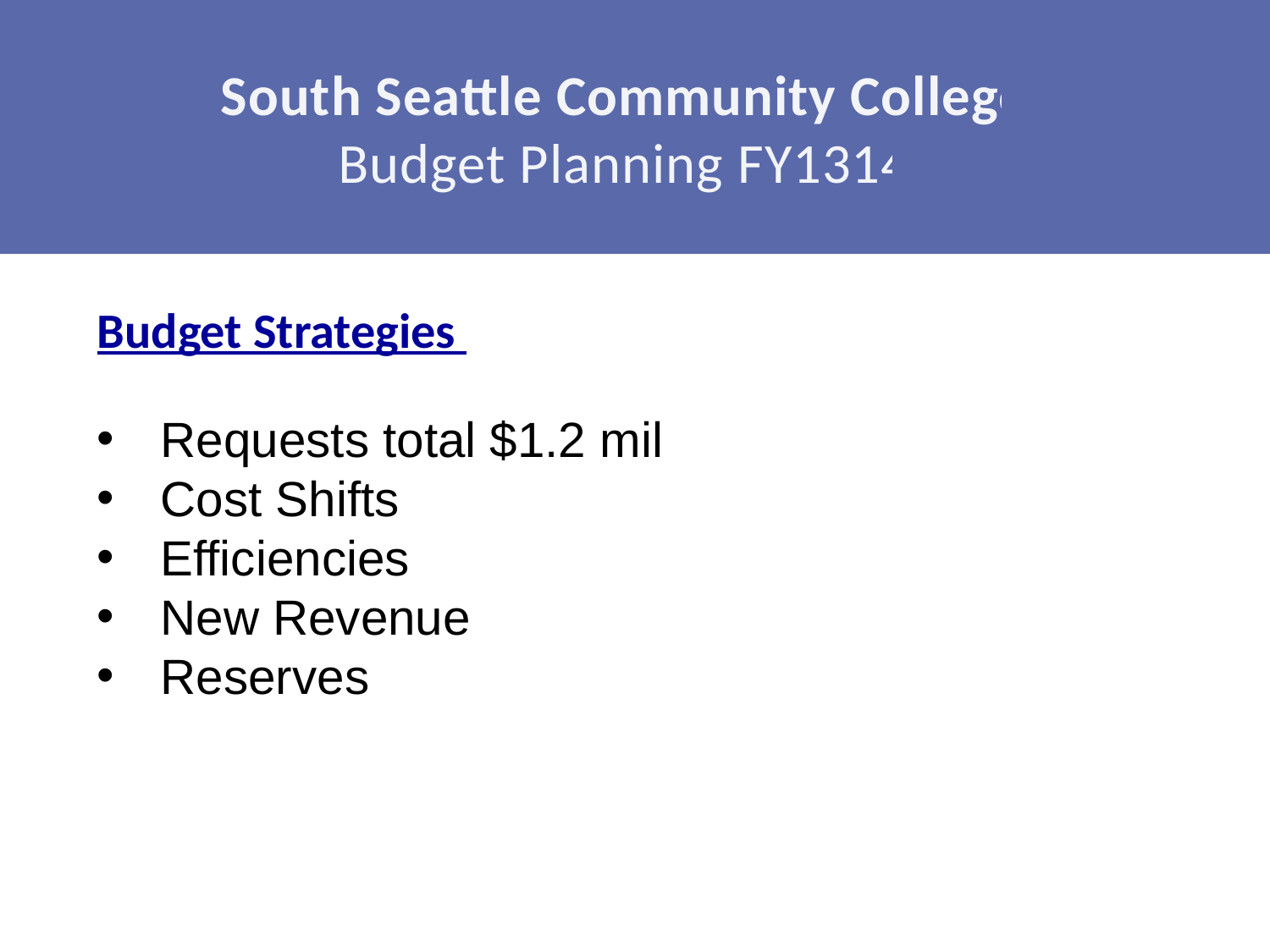

South Seattle Community College
Budget Planning FY1314

Budget Strategies

Requests total $1.2 mil
Cost Shifts
Efficiencies
New Revenue
Reserves

#